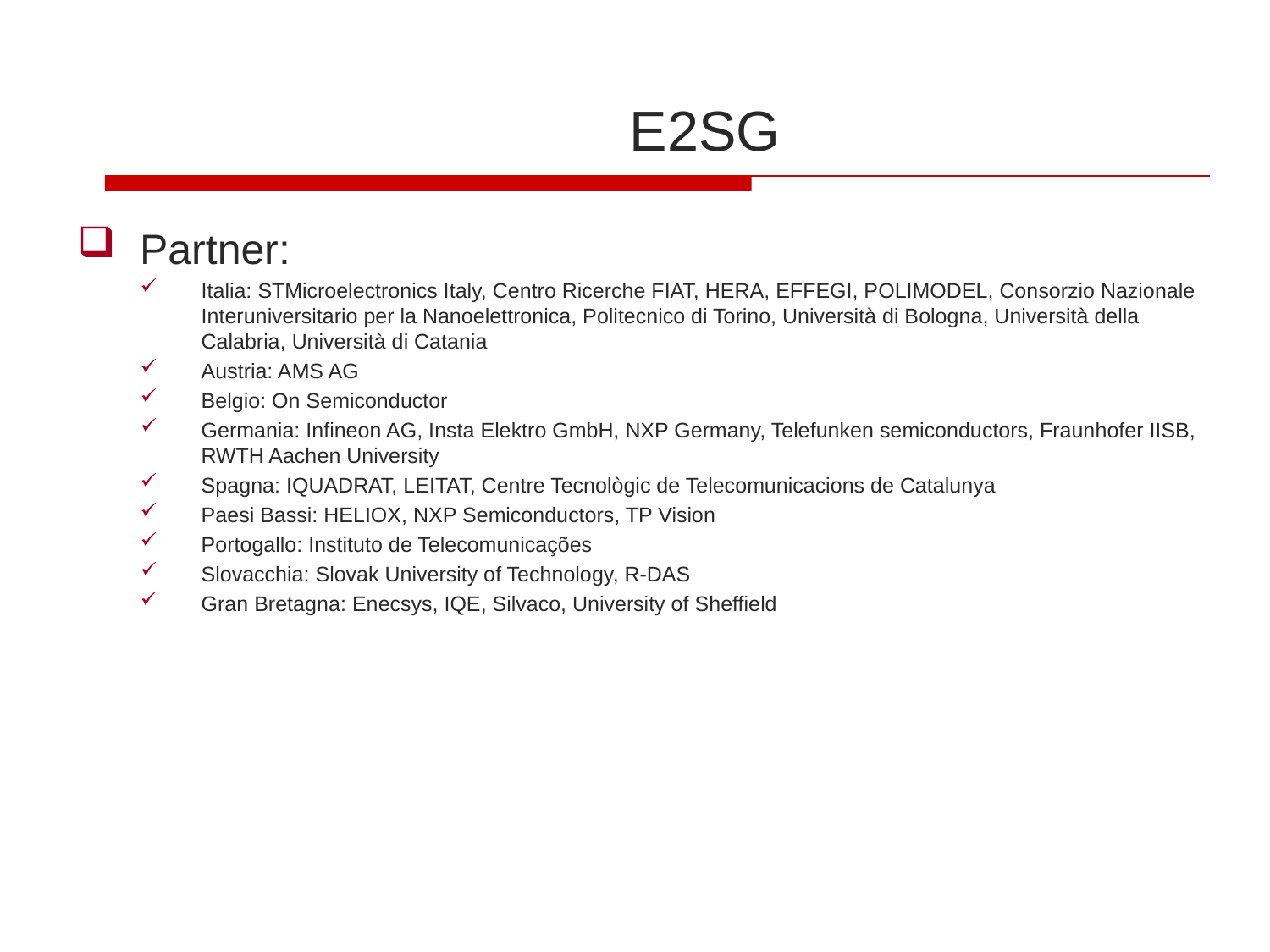

# E2SG
Partner:
Italia: STMicroelectronics Italy, Centro Ricerche FIAT, HERA, EFFEGI, POLIMODEL, Consorzio Nazionale Interuniversitario per la Nanoelettronica, Politecnico di Torino, Università di Bologna, Università della Calabria, Università di Catania
Austria: AMS AG
Belgio: On Semiconductor
Germania: Infineon AG, Insta Elektro GmbH, NXP Germany, Telefunken semiconductors, Fraunhofer IISB, RWTH Aachen University
Spagna: IQUADRAT, LEITAT, Centre Tecnològic de Telecomunicacions de Catalunya
Paesi Bassi: HELIOX, NXP Semiconductors, TP Vision
Portogallo: Instituto de Telecomunicações
Slovacchia: Slovak University of Technology, R-DAS
Gran Bretagna: Enecsys, IQE, Silvaco, University of Sheffield